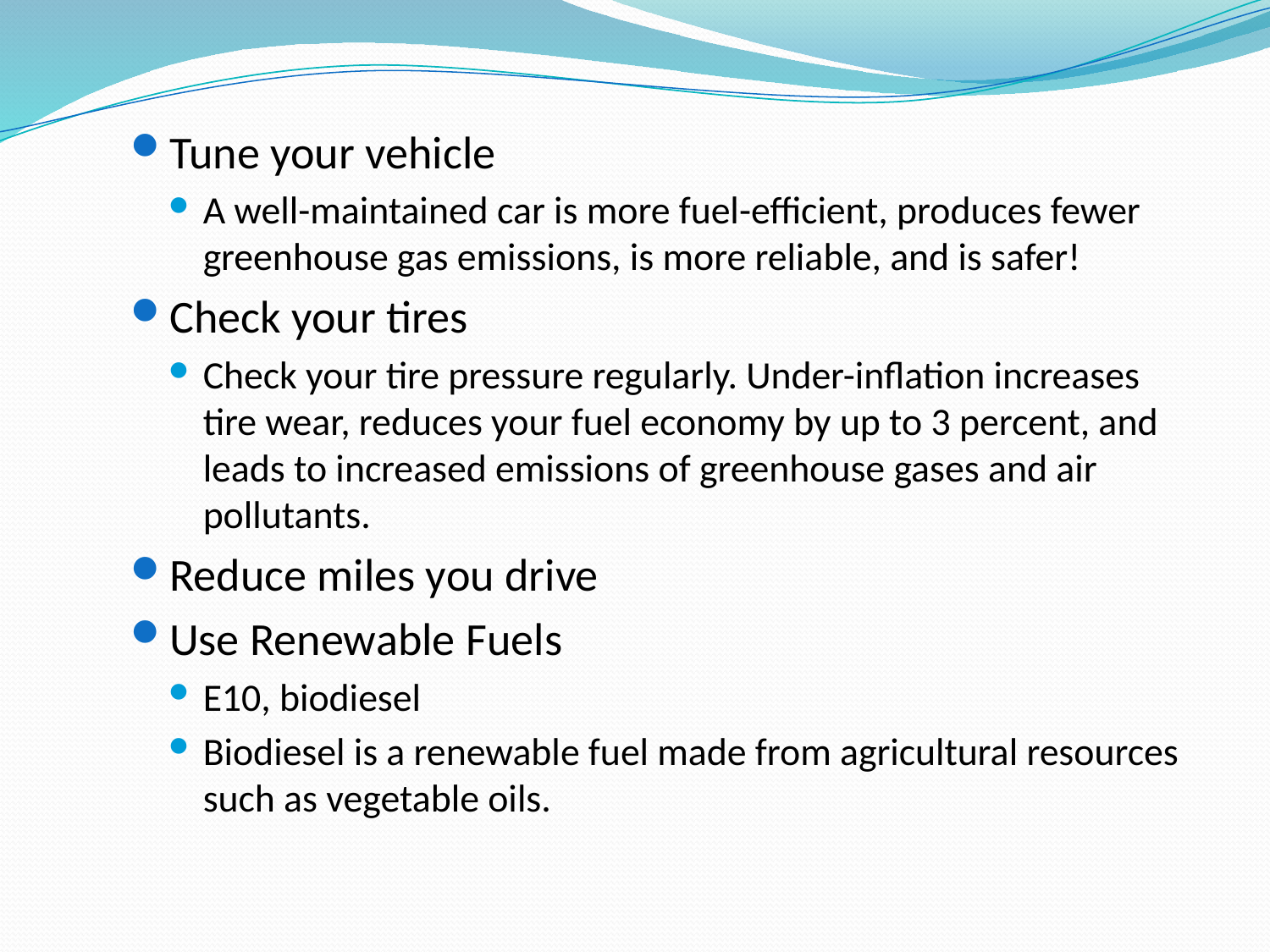

Tune your vehicle
A well-maintained car is more fuel-efficient, produces fewer greenhouse gas emissions, is more reliable, and is safer!
Check your tires
Check your tire pressure regularly. Under-inflation increases tire wear, reduces your fuel economy by up to 3 percent, and leads to increased emissions of greenhouse gases and air pollutants.
Reduce miles you drive
Use Renewable Fuels
E10, biodiesel
Biodiesel is a renewable fuel made from agricultural resources such as vegetable oils.